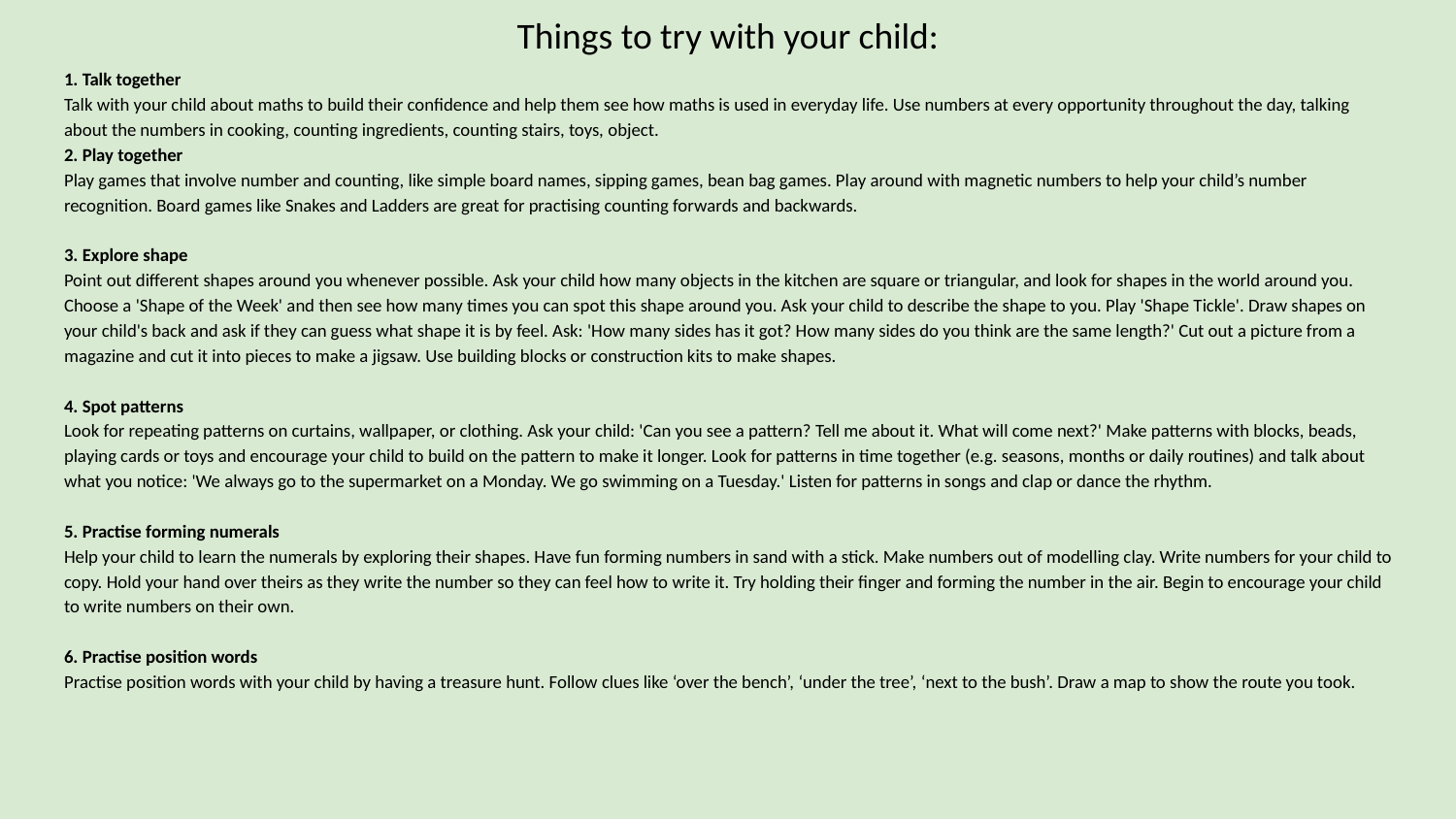

# Things to try with your child:
1. Talk together
Talk with your child about maths to build their confidence and help them see how maths is used in everyday life. Use numbers at every opportunity throughout the day, talking about the numbers in cooking, counting ingredients, counting stairs, toys, object.
2. Play together
Play games that involve number and counting, like simple board names, sipping games, bean bag games. Play around with magnetic numbers to help your child’s number recognition. Board games like Snakes and Ladders are great for practising counting forwards and backwards.

3. Explore shape
Point out different shapes around you whenever possible. Ask your child how many objects in the kitchen are square or triangular, and look for shapes in the world around you. Choose a 'Shape of the Week' and then see how many times you can spot this shape around you. Ask your child to describe the shape to you. Play 'Shape Tickle'. Draw shapes on your child's back and ask if they can guess what shape it is by feel. Ask: 'How many sides has it got? How many sides do you think are the same length?' Cut out a picture from a magazine and cut it into pieces to make a jigsaw. Use building blocks or construction kits to make shapes.

4. Spot patterns
Look for repeating patterns on curtains, wallpaper, or clothing. Ask your child: 'Can you see a pattern? Tell me about it. What will come next?' Make patterns with blocks, beads, playing cards or toys and encourage your child to build on the pattern to make it longer. Look for patterns in time together (e.g. seasons, months or daily routines) and talk about what you notice: 'We always go to the supermarket on a Monday. We go swimming on a Tuesday.' Listen for patterns in songs and clap or dance the rhythm.

5. Practise forming numerals
Help your child to learn the numerals by exploring their shapes. Have fun forming numbers in sand with a stick. Make numbers out of modelling clay. Write numbers for your child to copy. Hold your hand over theirs as they write the number so they can feel how to write it. Try holding their finger and forming the number in the air. Begin to encourage your child to write numbers on their own.

6. Practise position words
Practise position words with your child by having a treasure hunt. Follow clues like ‘over the bench’, ‘under the tree’, ‘next to the bush’. Draw a map to show the route you took.